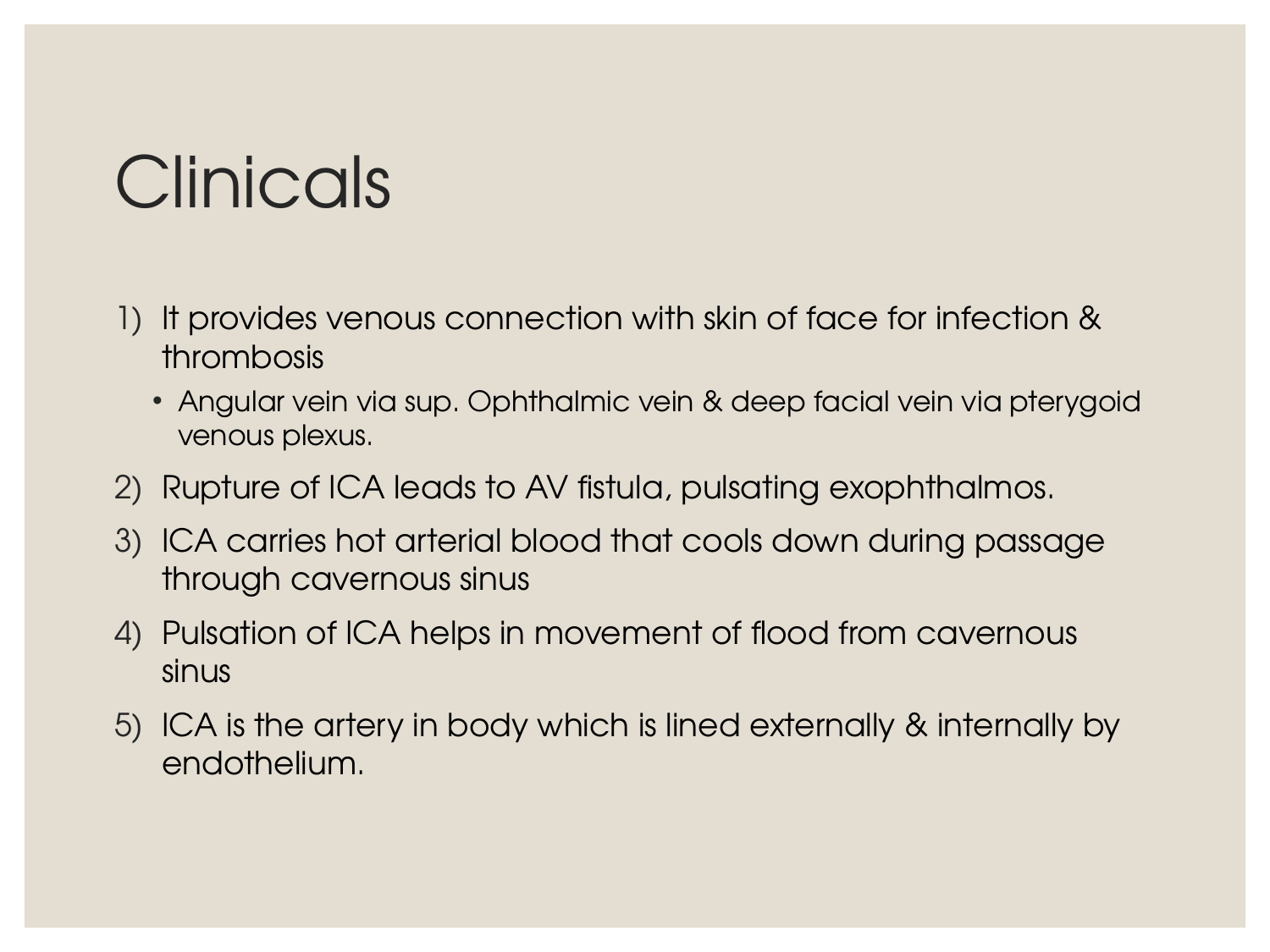

# Clinicals
It provides venous connection with skin of face for infection & thrombosis
Angular vein via sup. Ophthalmic vein & deep facial vein via pterygoid venous plexus.
Rupture of ICA leads to AV fistula, pulsating exophthalmos.
ICA carries hot arterial blood that cools down during passage through cavernous sinus
Pulsation of ICA helps in movement of flood from cavernous sinus
ICA is the artery in body which is lined externally & internally by endothelium.